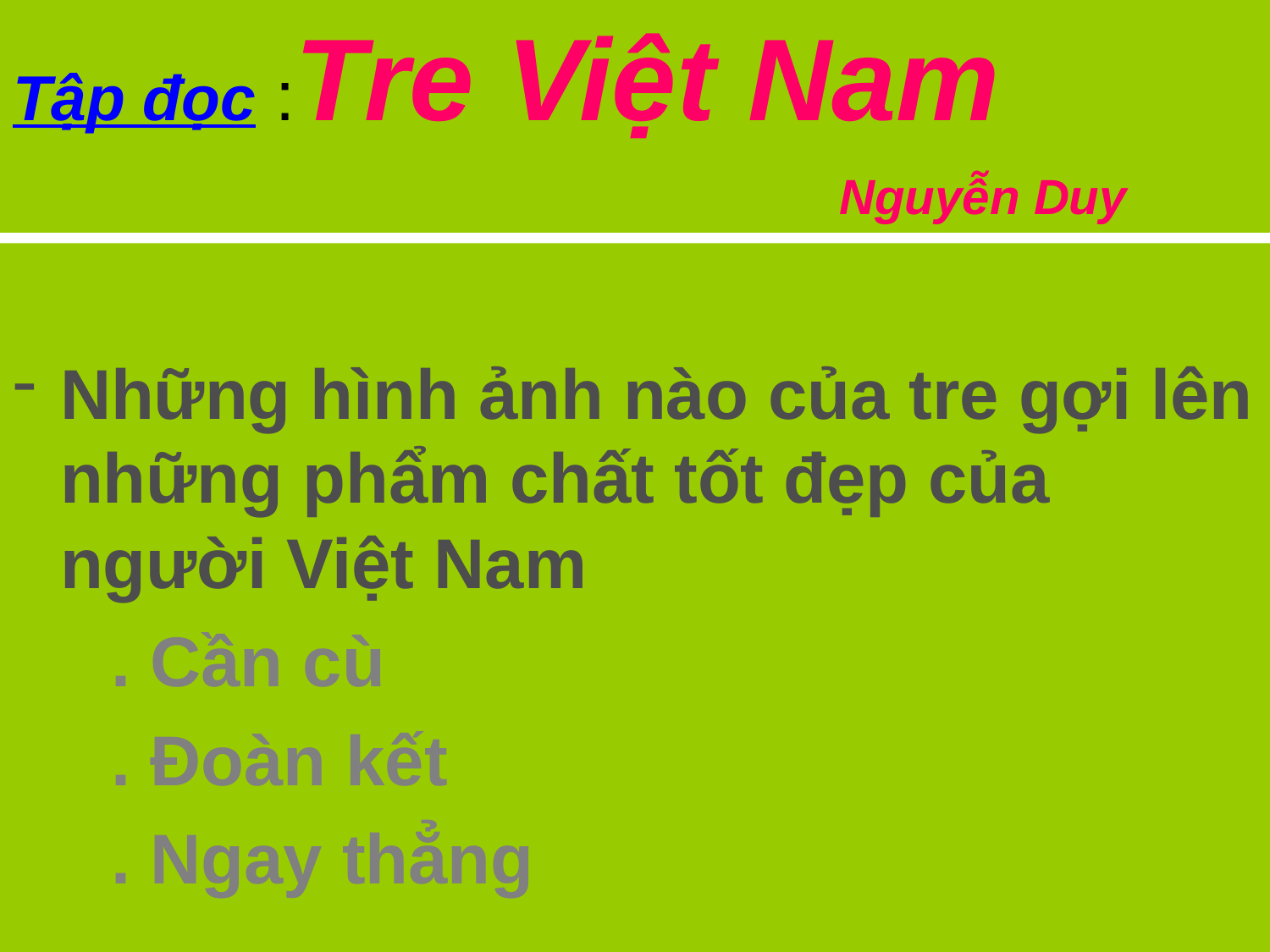

# Tập đọc :Tre Việt Nam Nguyễn Duy

Những hình ảnh nào của tre gợi lên những phẩm chất tốt đẹp của người Việt Nam
     . Cần cù
     . Đoàn kết
     . Ngay thẳng